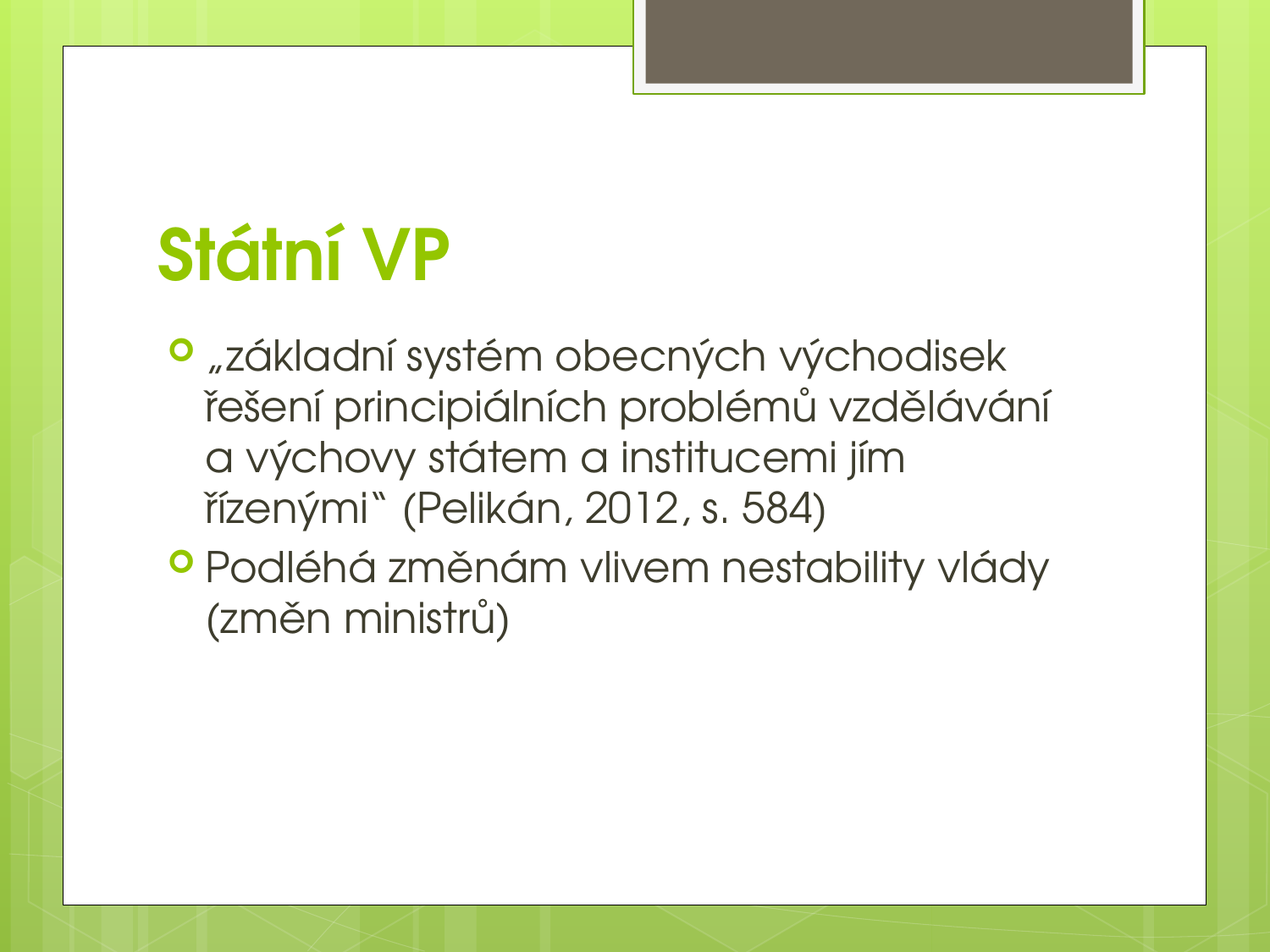

# Státní VP
„základní systém obecných východisek řešení principiálních problémů vzdělávání a výchovy státem a institucemi jím řízenými“ (Pelikán, 2012, s. 584)
Podléhá změnám vlivem nestability vlády (změn ministrů)